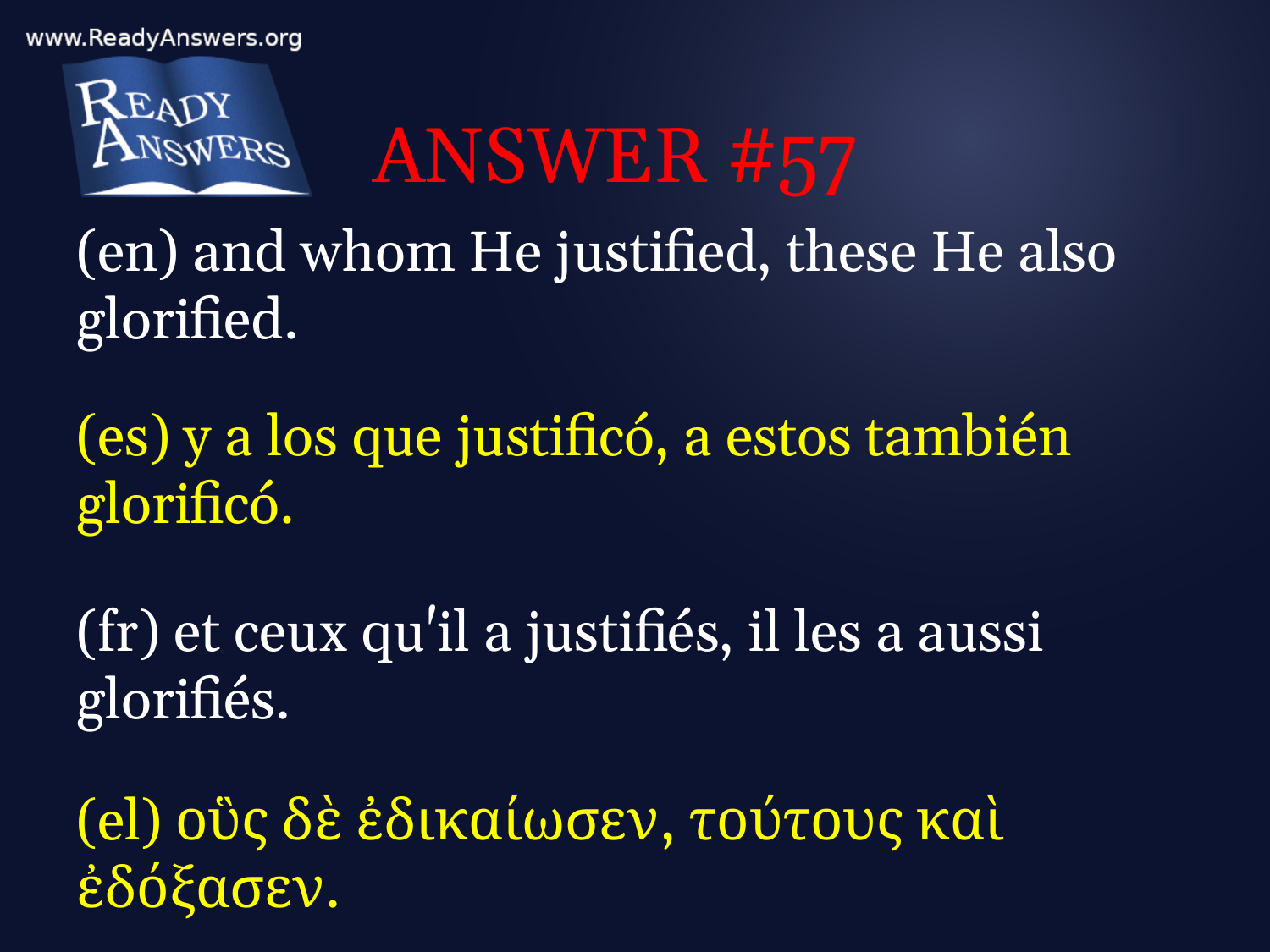

# ANSWER #57
(en) and whom He justified, these He also glorified.
(es) y a los que justificó, a estos también glorificó.
(fr) et ceux qu'il a justifiés, il les a aussi glorifiés.
(el) οὓς δὲ ἐδικαίωσεν, τούτους καὶ ἐδόξασεν.